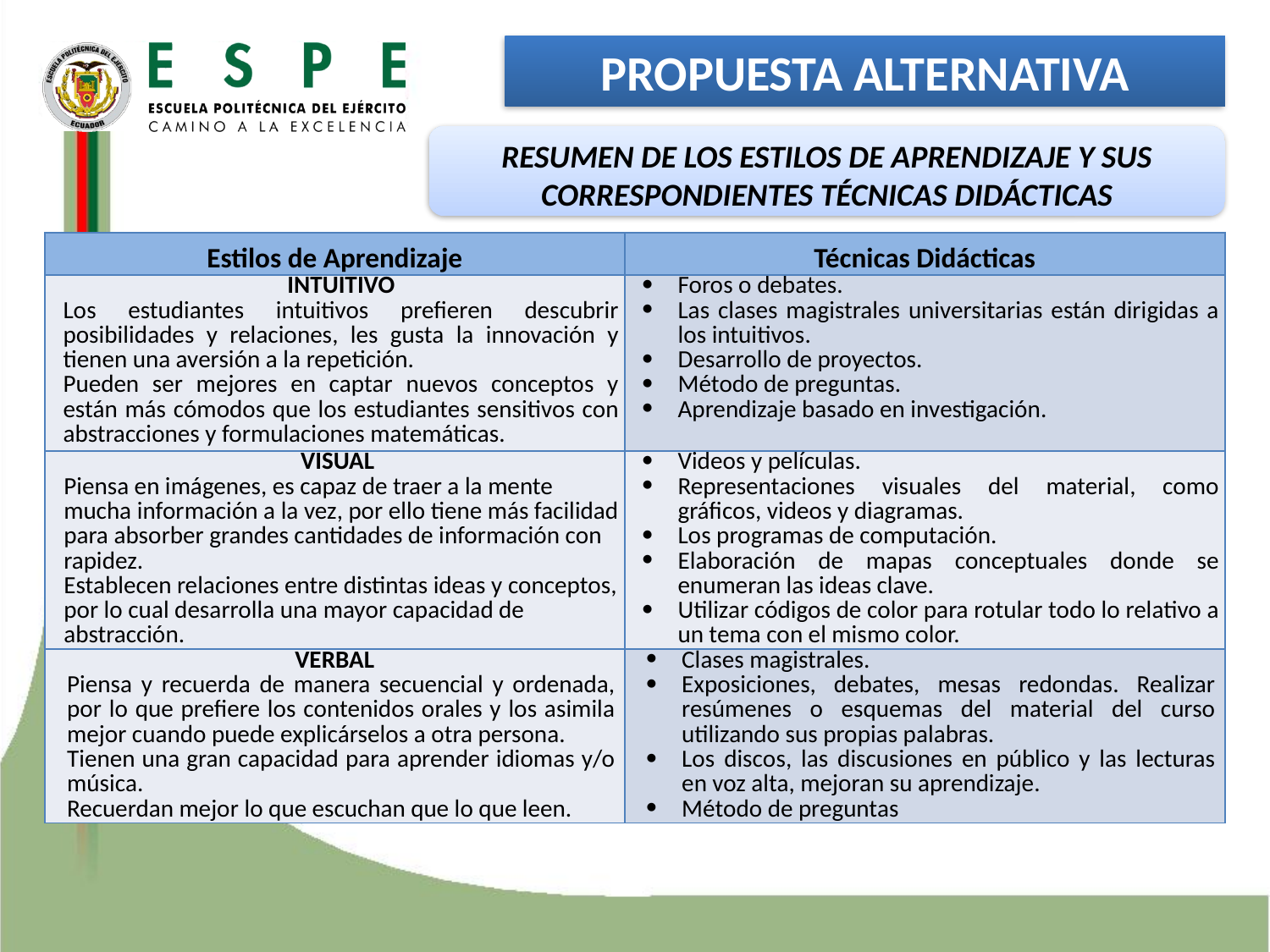

PROPUESTA ALTERNATIVA
RESUMEN DE LOS ESTILOS DE APRENDIZAJE Y SUS CORRESPONDIENTES TÉCNICAS DIDÁCTICAS

| Estilos de Aprendizaje | Técnicas Didácticas |
| --- | --- |
| INTUITIVO Los estudiantes intuitivos prefieren descubrir posibilidades y relaciones, les gusta la innovación y tienen una aversión a la repetición. Pueden ser mejores en captar nuevos conceptos y están más cómodos que los estudiantes sensitivos con abstracciones y formulaciones matemáticas. | Foros o debates. Las clases magistrales universitarias están dirigidas a los intuitivos. Desarrollo de proyectos. Método de preguntas. Aprendizaje basado en investigación. |
| VISUAL Piensa en imágenes, es capaz de traer a la mente mucha información a la vez, por ello tiene más facilidad para absorber grandes cantidades de información con rapidez. Establecen relaciones entre distintas ideas y conceptos, por lo cual desarrolla una mayor capacidad de abstracción. | Videos y películas. Representaciones visuales del material, como gráficos, videos y diagramas. Los programas de computación. Elaboración de mapas conceptuales donde se enumeran las ideas clave. Utilizar códigos de color para rotular todo lo relativo a un tema con el mismo color. |
| VERBAL Piensa y recuerda de manera secuencial y ordenada, por lo que prefiere los contenidos orales y los asimila mejor cuando puede explicárselos a otra persona. Tienen una gran capacidad para aprender idiomas y/o música. Recuerdan mejor lo que escuchan que lo que leen. | Clases magistrales. Exposiciones, debates, mesas redondas. Realizar resúmenes o esquemas del material del curso utilizando sus propias palabras. Los discos, las discusiones en público y las lecturas en voz alta, mejoran su aprendizaje. Método de preguntas |